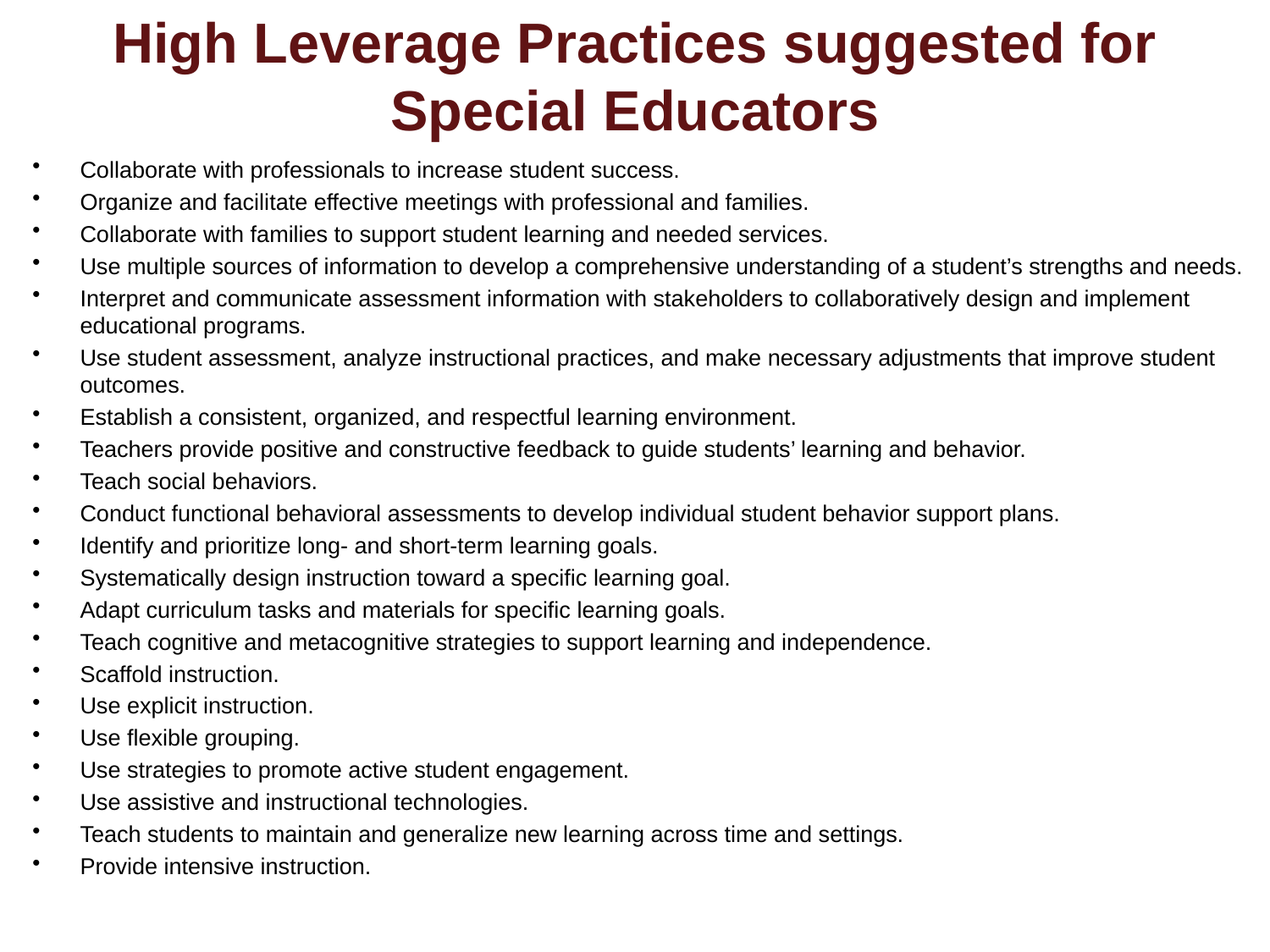

# High Leverage Practices suggested for Special Educators
Collaborate with professionals to increase student success.
Organize and facilitate effective meetings with professional and families.
Collaborate with families to support student learning and needed services.
Use multiple sources of information to develop a comprehensive understanding of a student’s strengths and needs.
Interpret and communicate assessment information with stakeholders to collaboratively design and implement educational programs.
Use student assessment, analyze instructional practices, and make necessary adjustments that improve student outcomes.
Establish a consistent, organized, and respectful learning environment.
Teachers provide positive and constructive feedback to guide students’ learning and behavior.
Teach social behaviors.
Conduct functional behavioral assessments to develop individual student behavior support plans.
Identify and prioritize long- and short-term learning goals.
Systematically design instruction toward a specific learning goal.
Adapt curriculum tasks and materials for specific learning goals.
Teach cognitive and metacognitive strategies to support learning and independence.
Scaffold instruction.
Use explicit instruction.
Use flexible grouping.
Use strategies to promote active student engagement.
Use assistive and instructional technologies.
Teach students to maintain and generalize new learning across time and settings.
Provide intensive instruction.